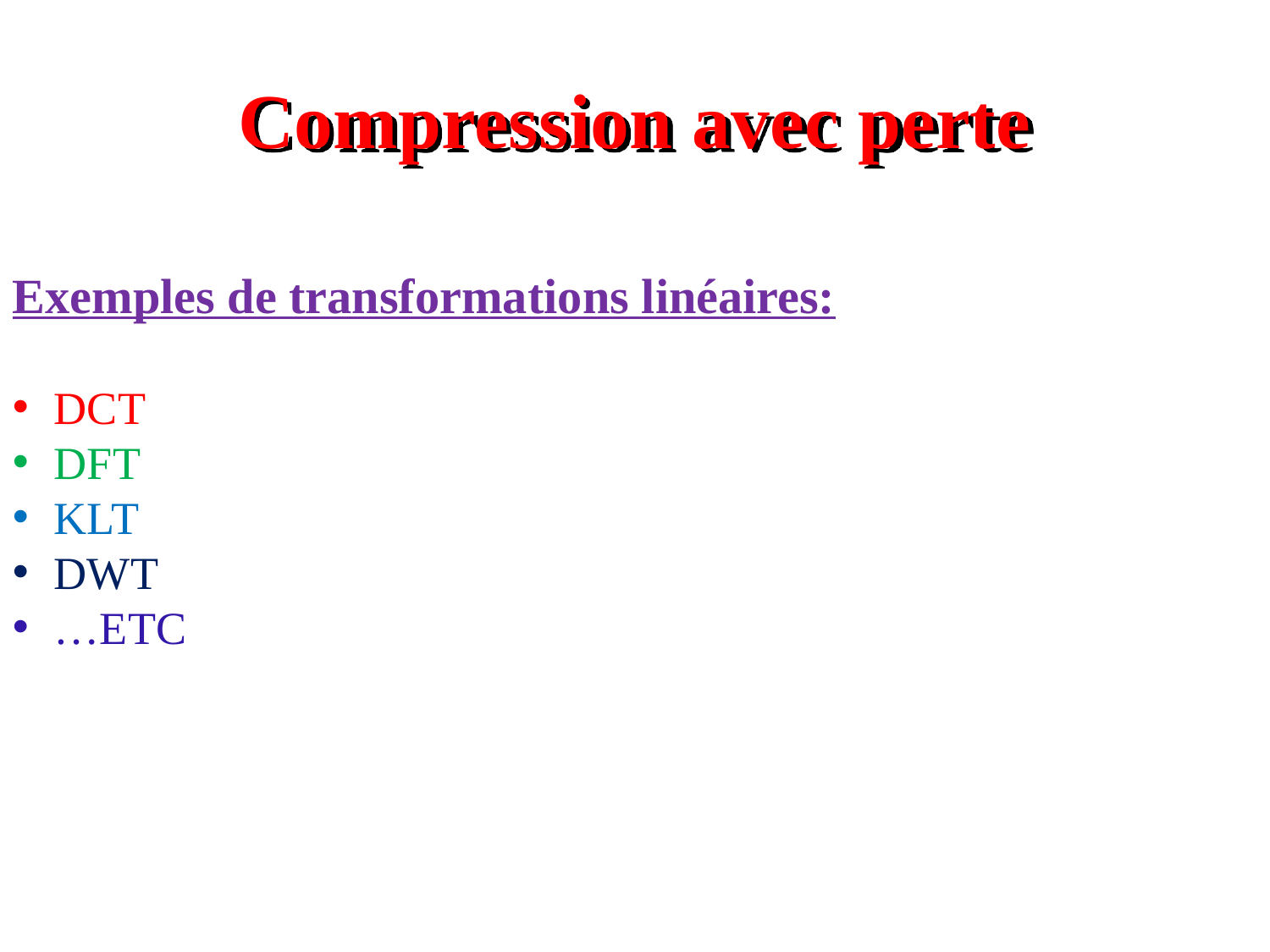

# Compression avec perte
Exemples de transformations linéaires:

 DCT
 DFT
 KLT
 DWT
 …ETC